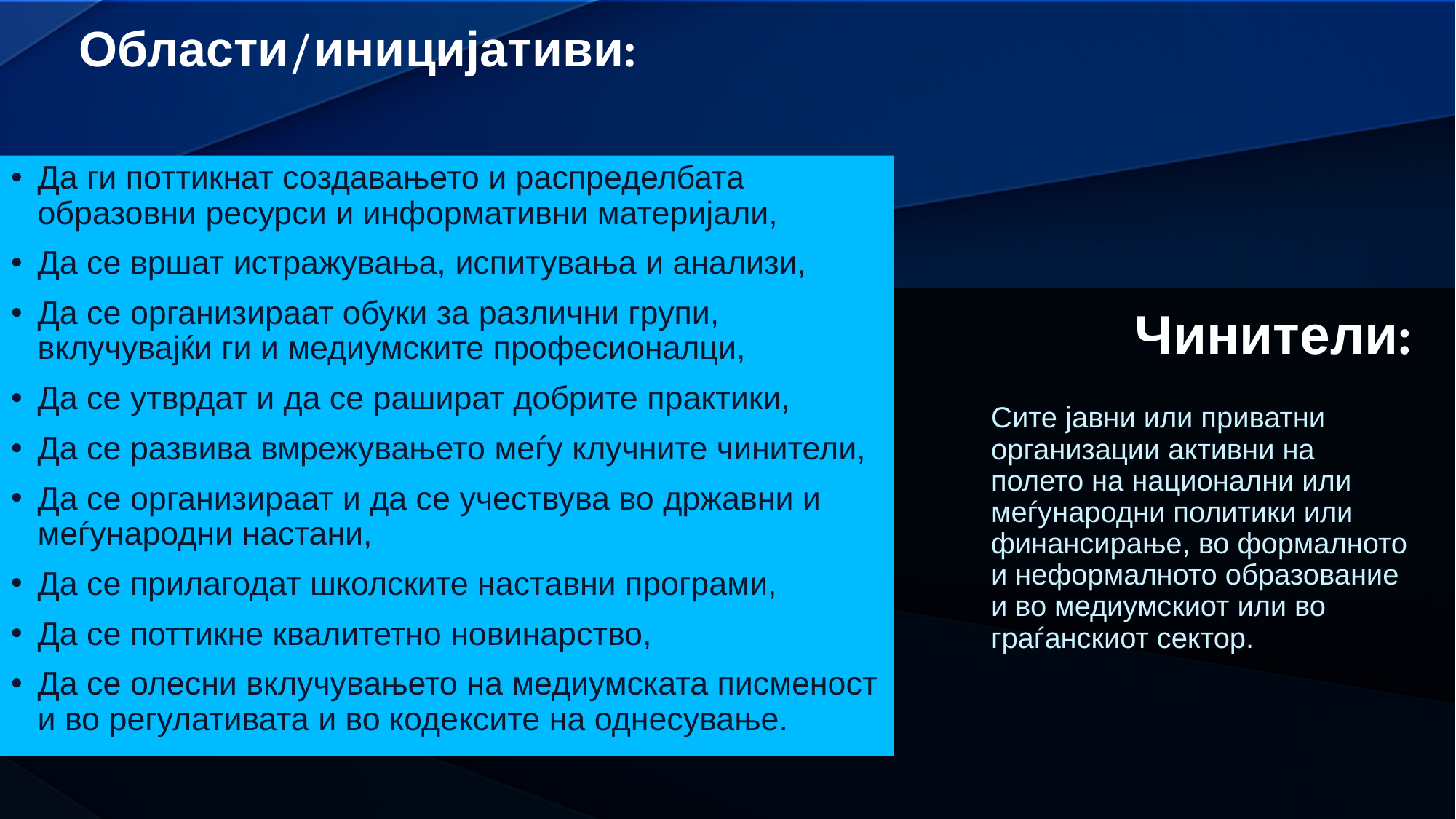

# Области/иницијативи:
Да ги поттикнат создавањето и распределбата образовни ресурси и информативни материјали,
Да се вршат истражувања, испитувања и анализи,
Да се организираат обуки за различни групи, вклучувајќи ги и медиумските професионалци,
Да се утврдат и да се рашират добрите практики,
Да се развива вмрежувањето меѓу клучните чинители,
Да се организираат и да се учествува во државни и меѓународни настани,
Да се прилагодат школските наставни програми,
Да се поттикне квалитетно новинарство,
Да се олесни вклучувањето на медиумската писменост и во регулативата и во кодексите на однесување.

Чинители:
Сите јавни или приватни организации активни на полето на национални или меѓународни политики или финансирање, во формалното и неформалното образование и во медиумскиот или во граѓанскиот сектор.